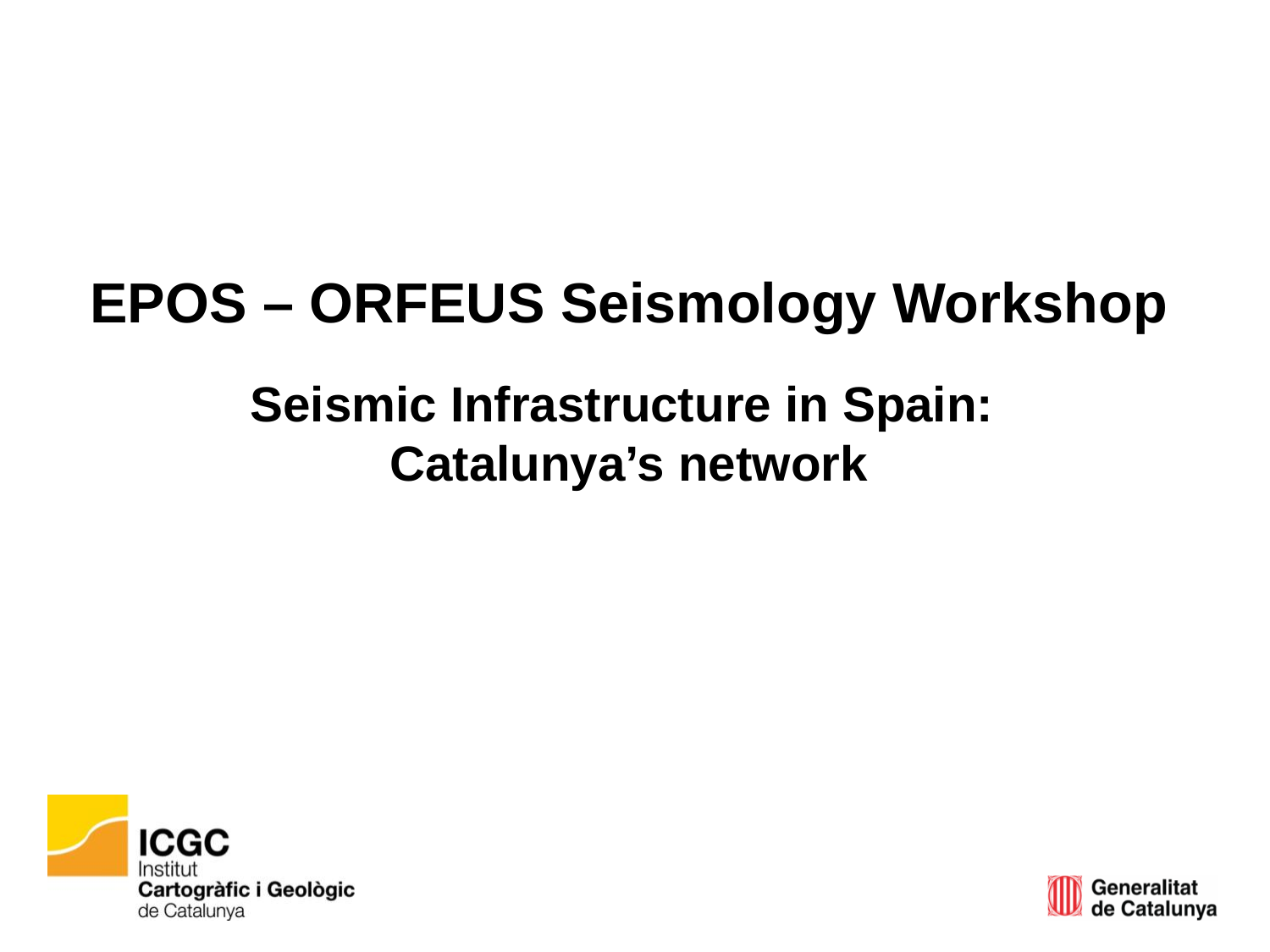

EPOS – ORFEUS Seismology Workshop
Seismic Infrastructure in Spain:
Catalunya’s network